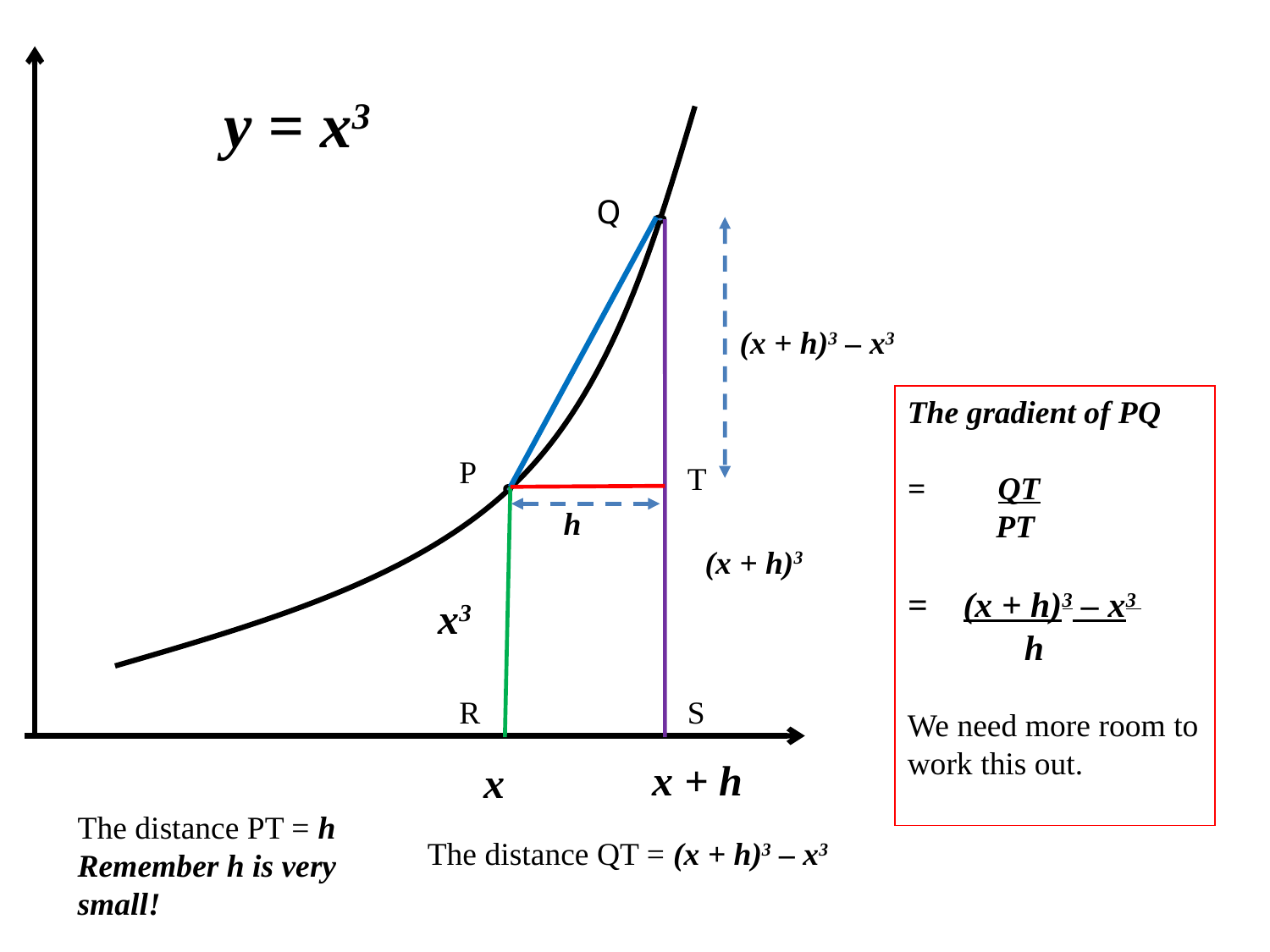

y = x3

Q

    (x + h)3 – x3
The gradient of PQ

=         QT
           PT

=    (x + h)3 – x3
                       h

We need more room to work this out.

P
T

h
(x + h)3
 x3
R
S
x + h
x
The distance PT = h
Remember h is very small!
The distance QT = (x + h)3 – x3